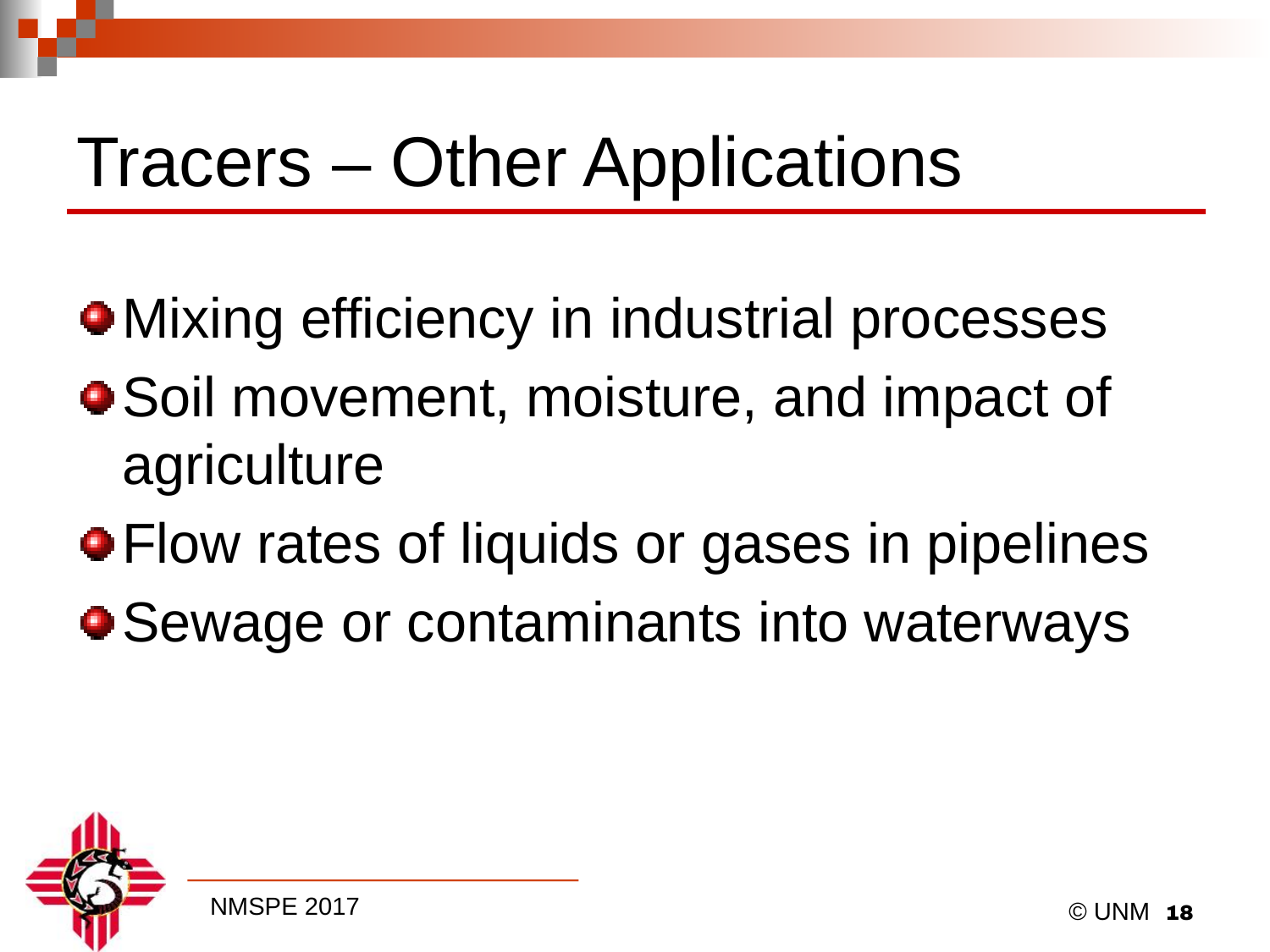

# Tracers – Other Applications
Mixing efficiency in industrial processes
Soil movement, moisture, and impact of agriculture
Flow rates of liquids or gases in pipelines
Sewage or contaminants into waterways
18
© UNM